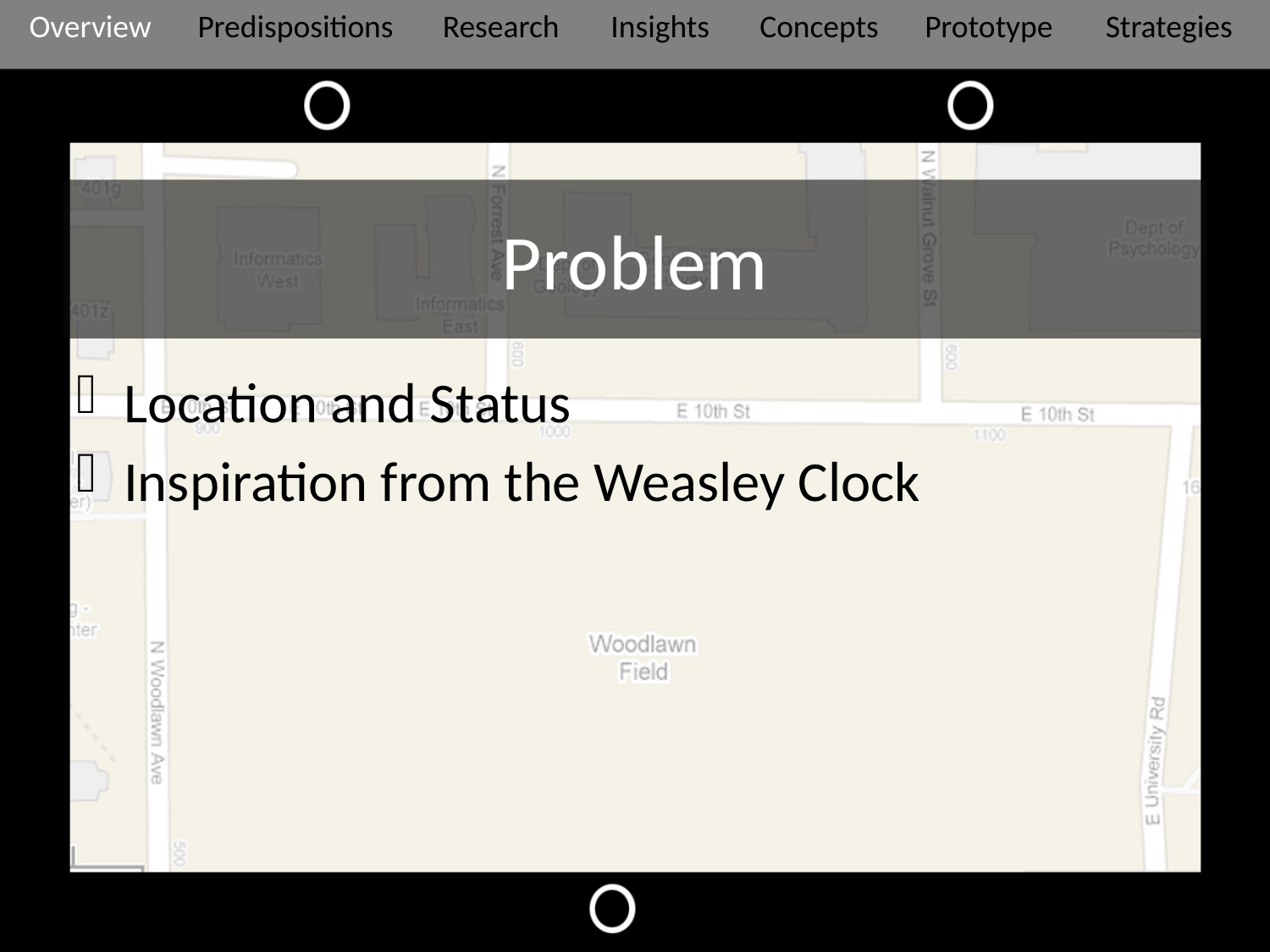

Overview
Predispositions
Research
Insights
Concepts
Prototype
Strategies
# Problem
Location and Status
Inspiration from the Weasley Clock